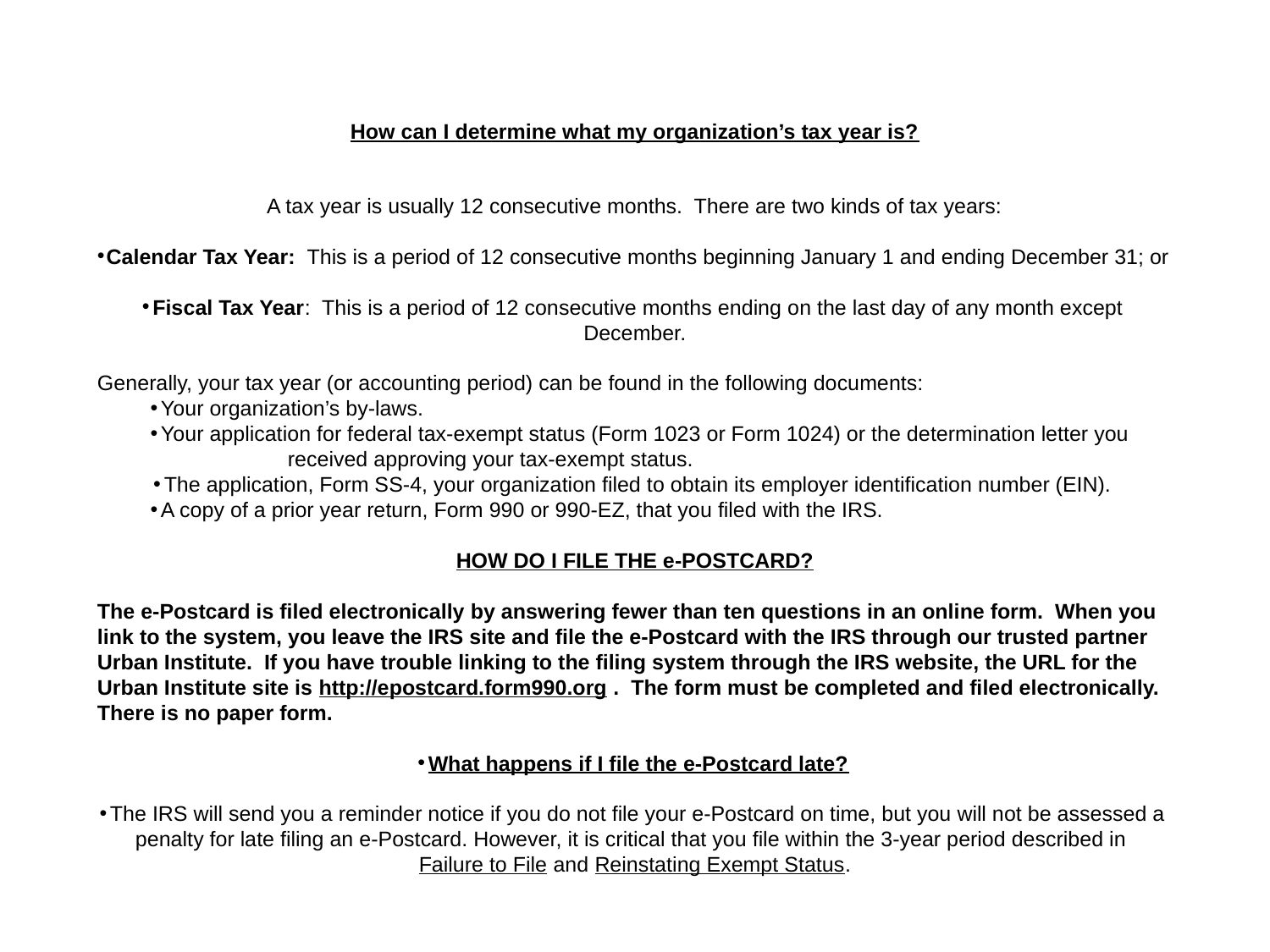

How can I determine what my organization’s tax year is?

A tax year is usually 12 consecutive months.  There are two kinds of tax years:

Calendar Tax Year:  This is a period of 12 consecutive months beginning January 1 and ending December 31; or

Fiscal Tax Year:  This is a period of 12 consecutive months ending on the last day of any month except December.

Generally, your tax year (or accounting period) can be found in the following documents:
Your organization’s by-laws.
Your application for federal tax-exempt status (Form 1023 or Form 1024) or the determination letter you    	received approving your tax-exempt status.
The application, Form SS-4, your organization filed to obtain its employer identification number (EIN).
A copy of a prior year return, Form 990 or 990-EZ, that you filed with the IRS.

HOW DO I FILE THE e-POSTCARD?

The e-Postcard is filed electronically by answering fewer than ten questions in an online form.  When you link to the system, you leave the IRS site and file the e-Postcard with the IRS through our trusted partner Urban Institute.  If you have trouble linking to the filing system through the IRS website, the URL for the Urban Institute site is http://epostcard.form990.org .  The form must be completed and filed electronically.  There is no paper form.

What happens if I file the e-Postcard late?

The IRS will send you a reminder notice if you do not file your e-Postcard on time, but you will not be assessed a penalty for late filing an e-Postcard. However, it is critical that you file within the 3-year period described in Failure to File and Reinstating Exempt Status.